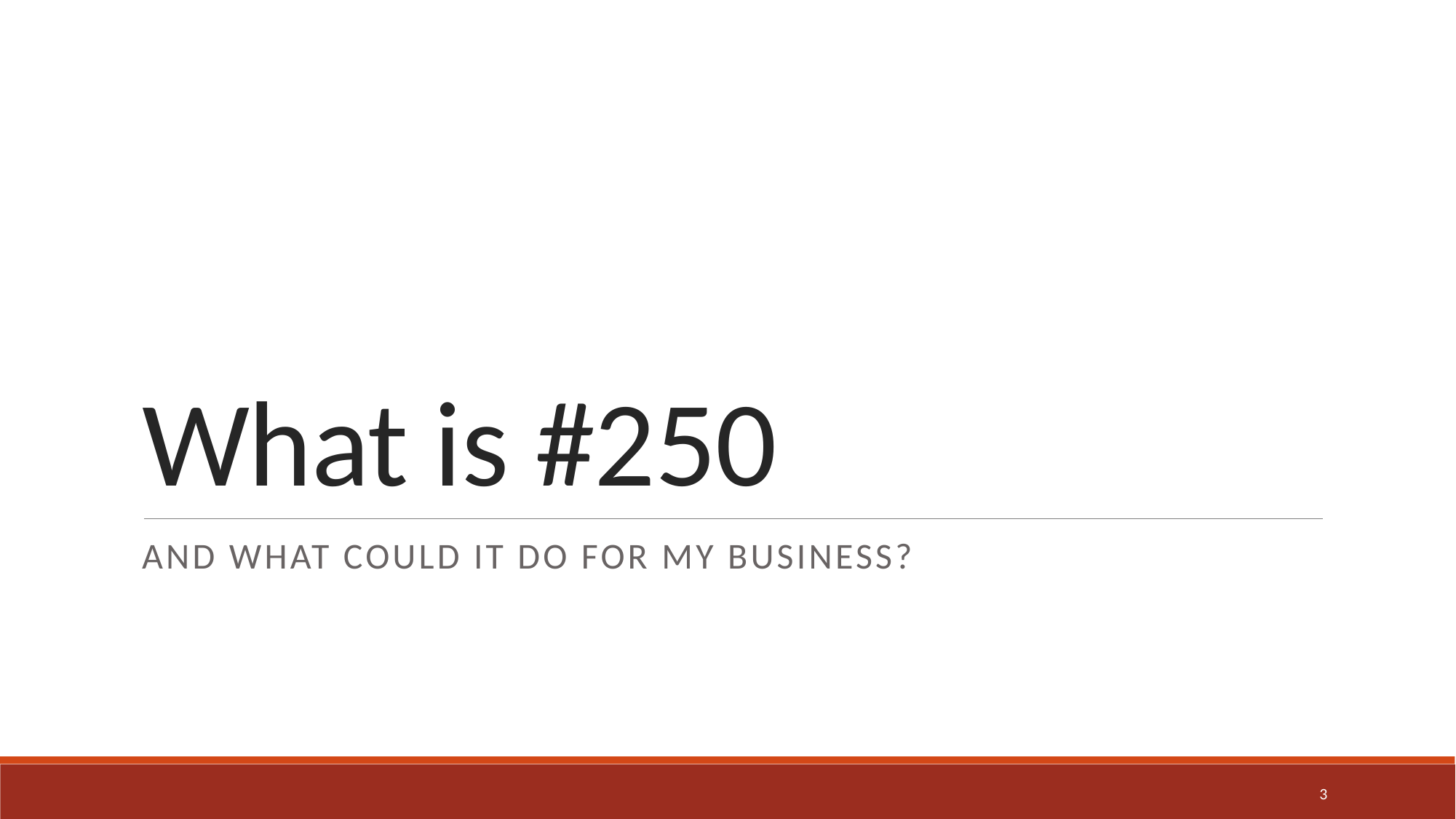

# What is #250
And what could it do for my business?
3